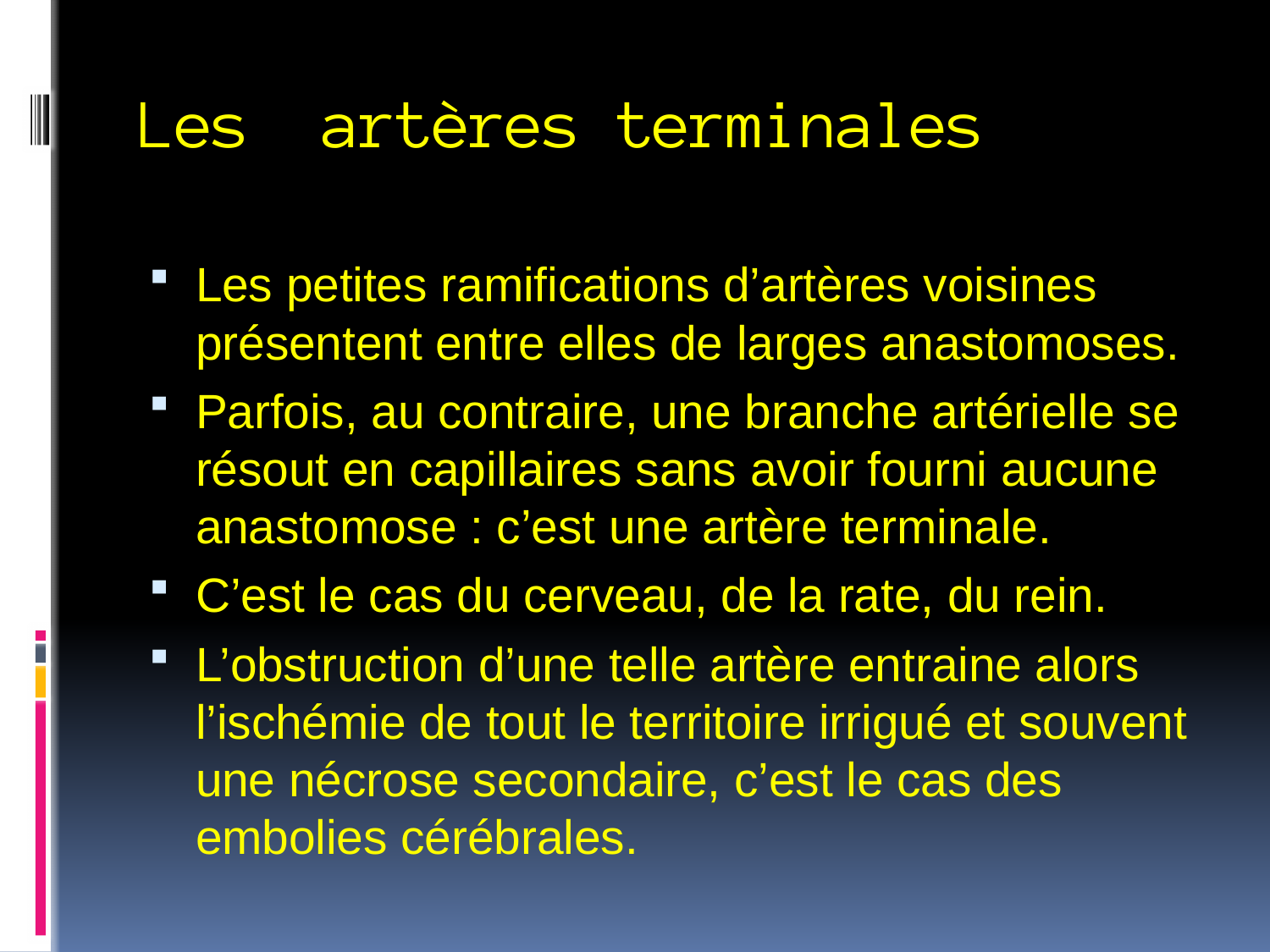

# Les  artères terminales
Les petites ramifications d’artères voisines présentent entre elles de larges anastomoses.
Parfois, au contraire, une branche artérielle se résout en capillaires sans avoir fourni aucune anastomose : c’est une artère terminale.
C’est le cas du cerveau, de la rate, du rein.
L’obstruction d’une telle artère entraine alors l’ischémie de tout le territoire irrigué et souvent une nécrose secondaire, c’est le cas des embolies cérébrales.